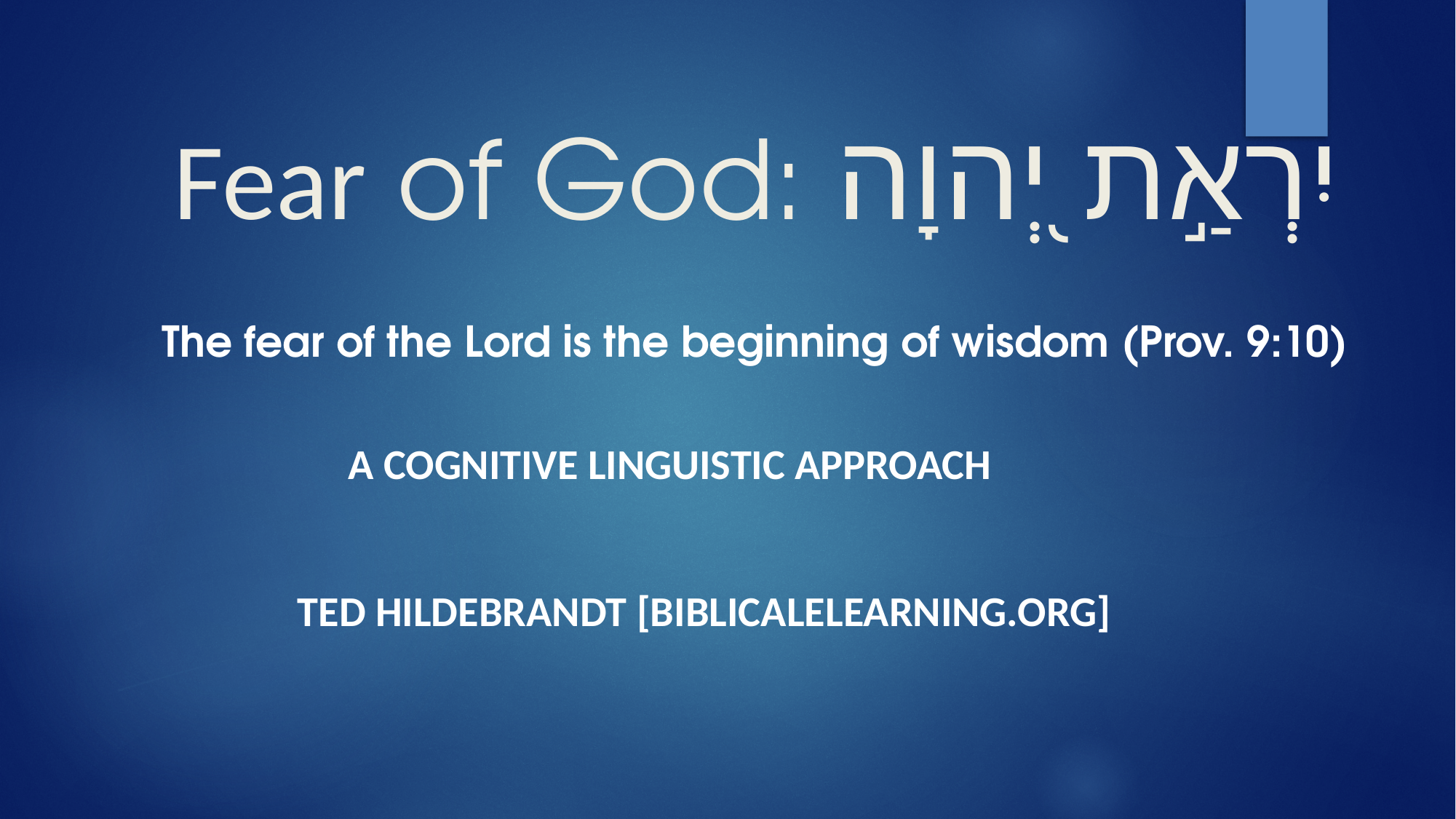

# Fear of God:	 יִרְאַ֣ת יְ֭הוָה
The fear of the Lord is the beginning of wisdom (Prov. 9:10)
A Cognitive Linguistic Approach
Ted Hildebrandt [Biblicalelearning.org]